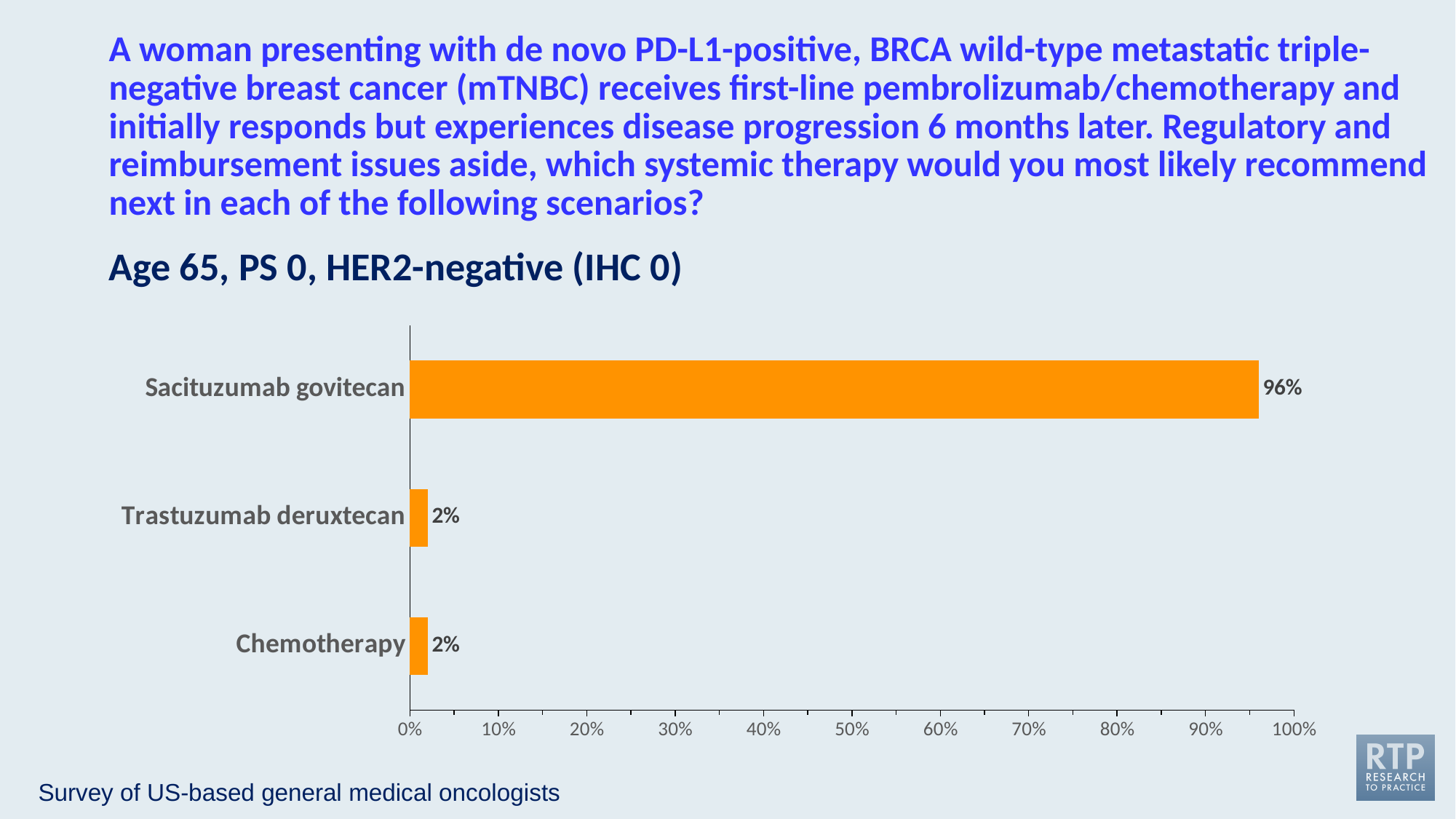

A woman presenting with de novo PD-L1-positive, BRCA wild-type metastatic triple-negative breast cancer (mTNBC) receives first-line pembrolizumab/chemotherapy and initially responds but experiences disease progression 6 months later. Regulatory and reimbursement issues aside, which systemic therapy would you most likely recommend next in each of the following scenarios?
Age 65, PS 0, HER2-negative (IHC 0)

### Chart

| Category | % Responding "Yes" |
|---|---|
| Sacituzumab govitecan | 0.96 |
| Trastuzumab deruxtecan | 0.02 |
| Chemotherapy | 0.02 |